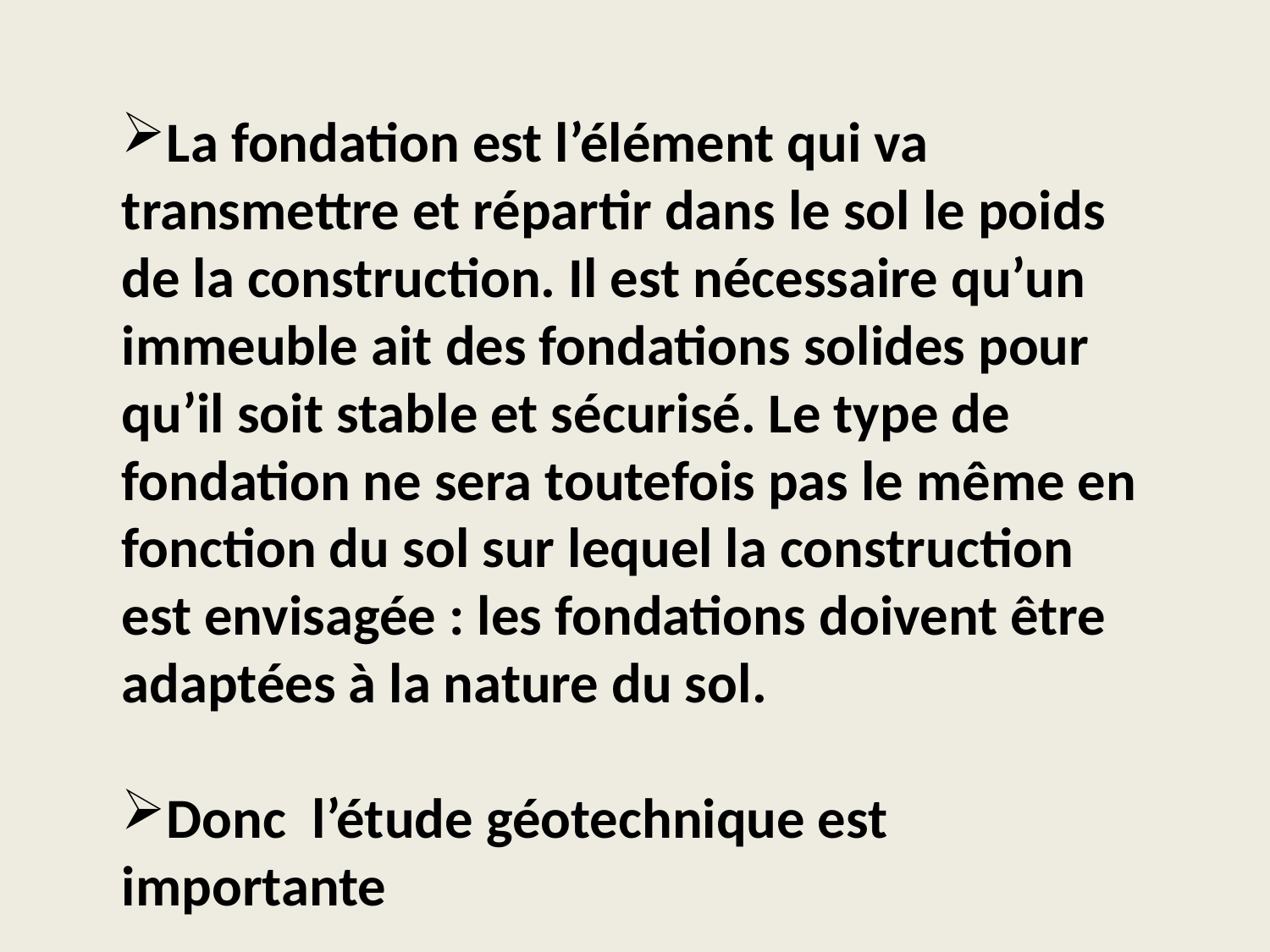

La fondation est l’élément qui va transmettre et répartir dans le sol le poids de la construction. Il est nécessaire qu’un immeuble ait des fondations solides pour qu’il soit stable et sécurisé. Le type de fondation ne sera toutefois pas le même en fonction du sol sur lequel la construction est envisagée : les fondations doivent être adaptées à la nature du sol.

Donc  l’étude géotechnique est importante